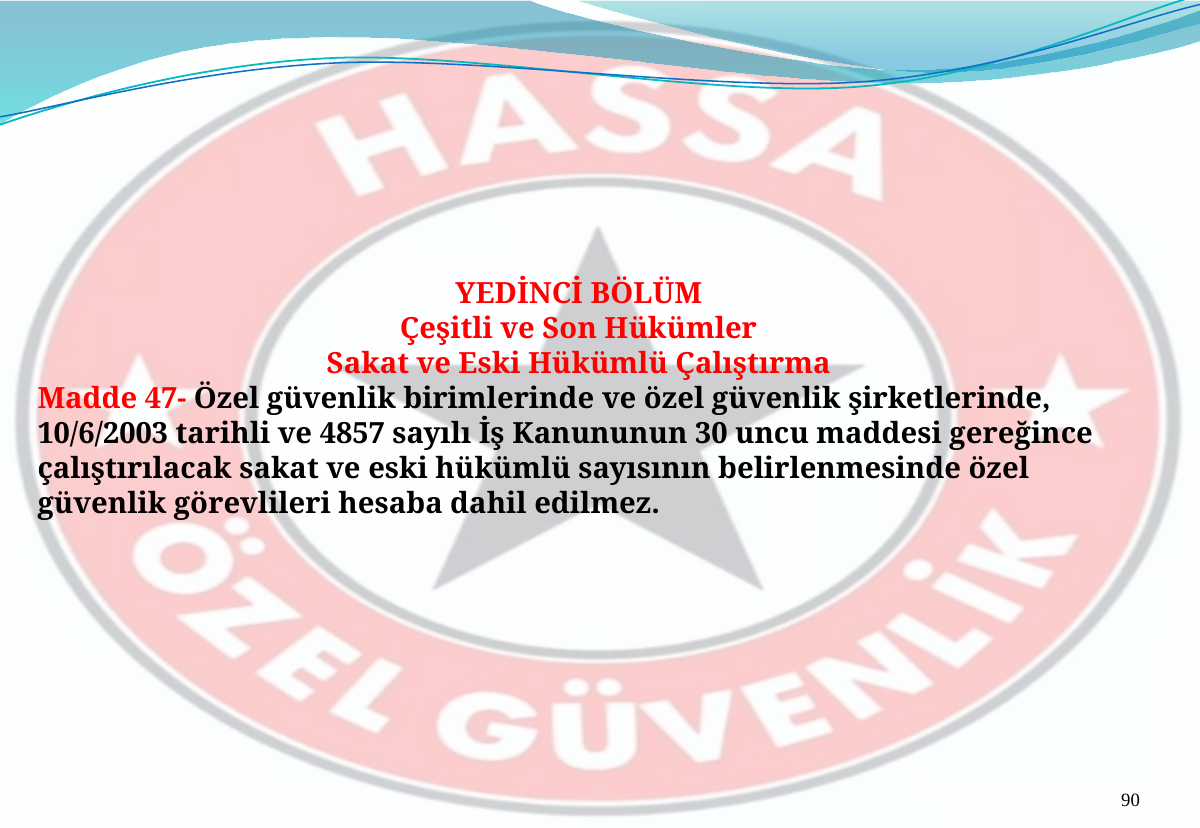

YEDİNCİ BÖLÜM
Çeşitli ve Son Hükümler
Sakat ve Eski Hükümlü Çalıştırma
Madde 47- Özel güvenlik birimlerinde ve özel güvenlik şirketlerinde, 10/6/2003 tarihli ve 4857 sayılı İş Kanununun 30 uncu maddesi gereğince çalıştırılacak sakat ve eski hükümlü sayısının belirlenmesinde özel güvenlik görevlileri hesaba dahil edilmez.
90